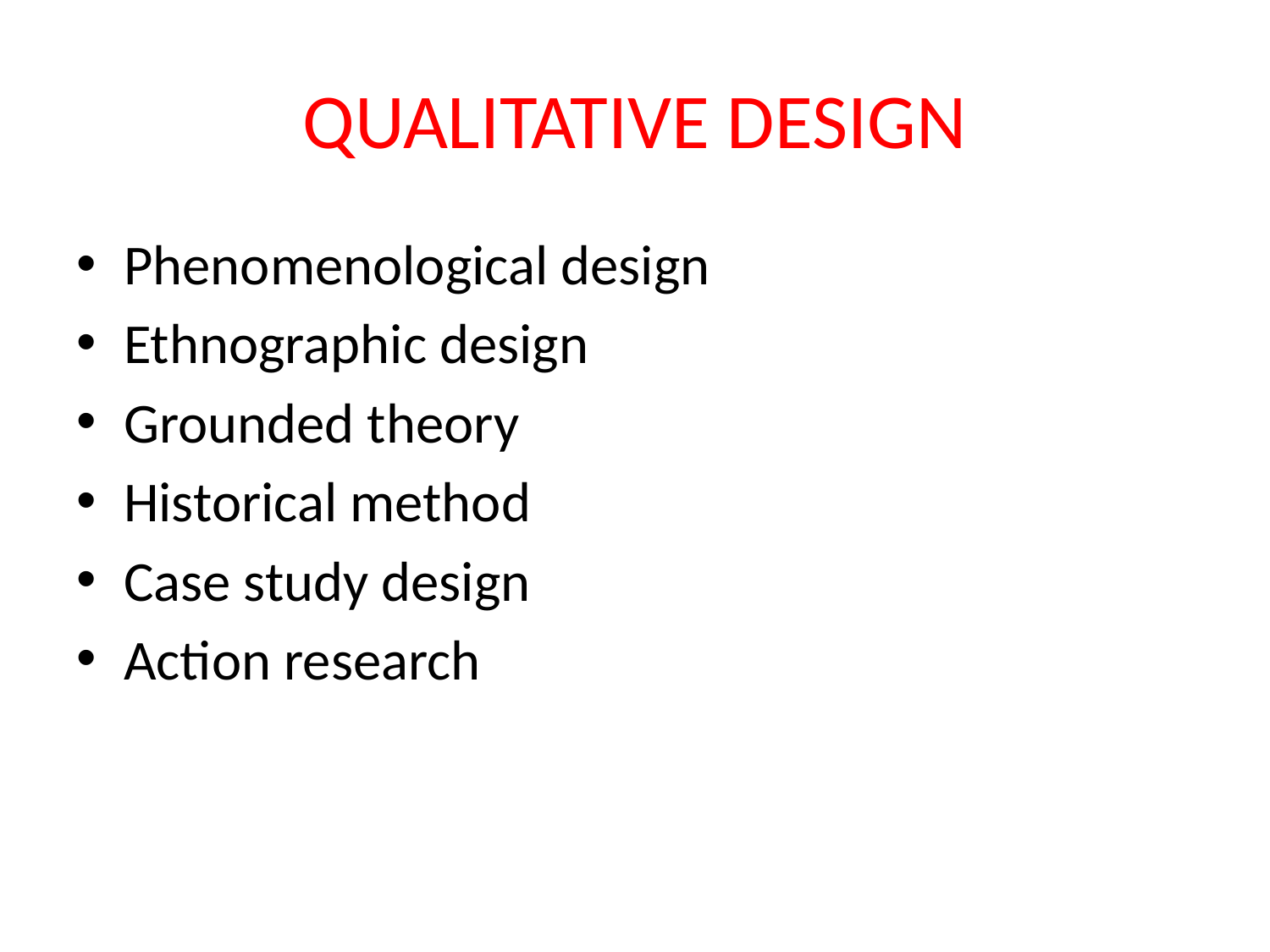

# QUALITATIVE DESIGN
Phenomenological design
Ethnographic design
Grounded theory
Historical method
Case study design
Action research